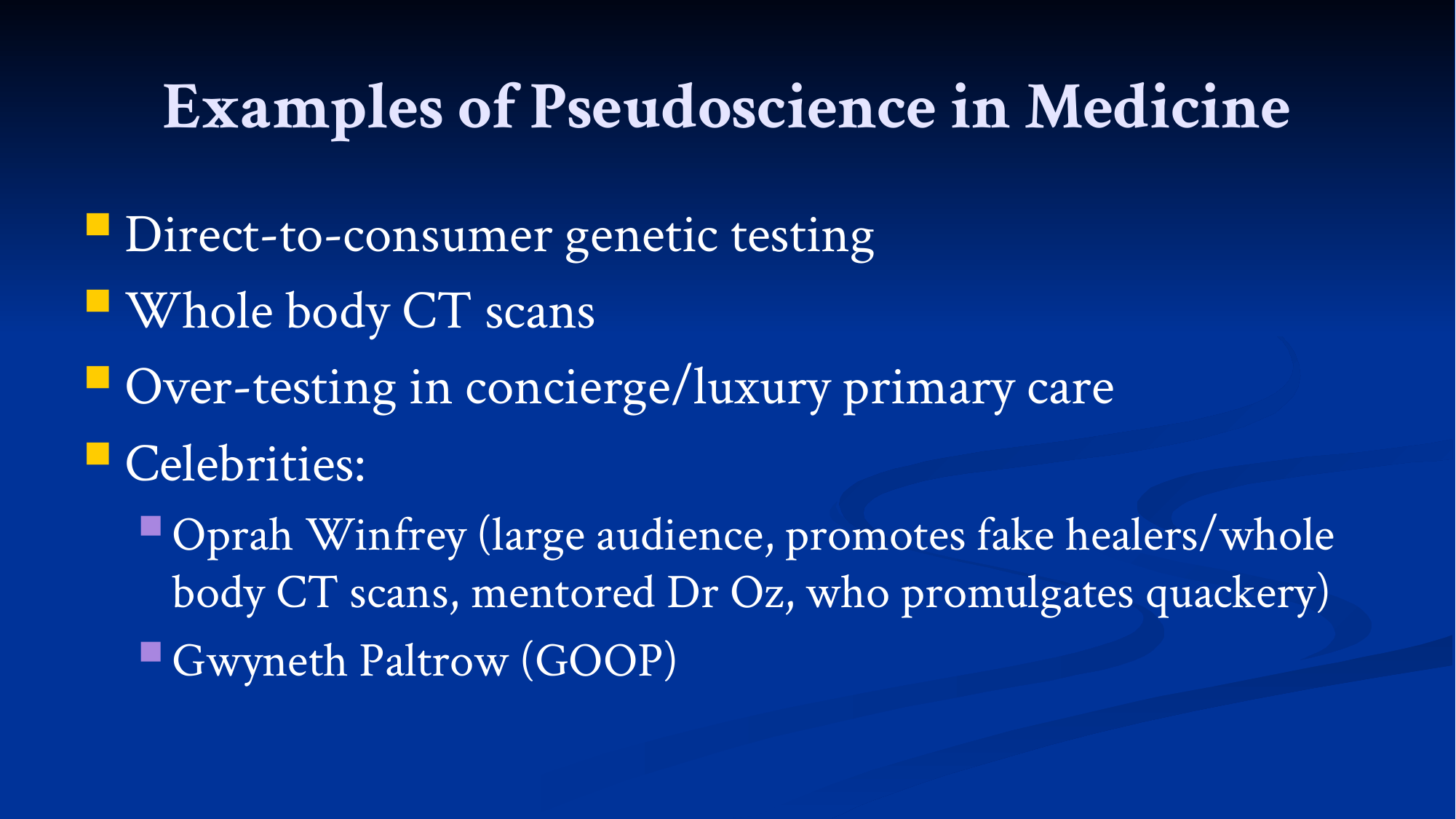

# Examples of Pseudoscience in Medicine
Direct-to-consumer genetic testing
Whole body CT scans
Over-testing in concierge/luxury primary care
Celebrities:
Oprah Winfrey (large audience, promotes fake healers/whole body CT scans, mentored Dr Oz, who promulgates quackery)
Gwyneth Paltrow (GOOP)